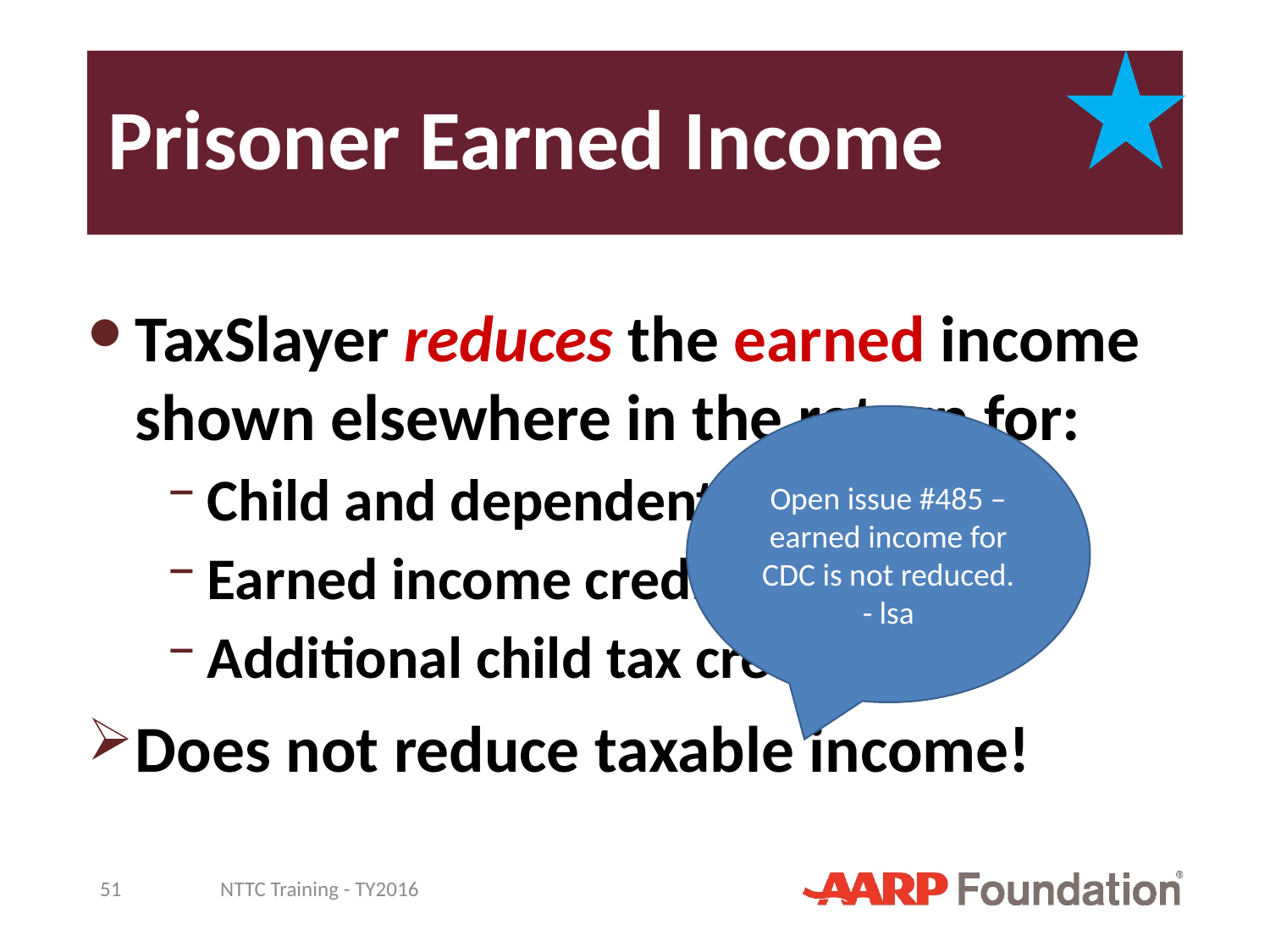

# Prisoner Earned Income

TaxSlayer reduces the earned income shown elsewhere in the return for:
Child and dependent care credit
Earned income credit
Additional child tax credit
Does not reduce taxable income!
Open issue #485 – earned income for CDC is not reduced. - lsa
51
NTTC Training - TY2016